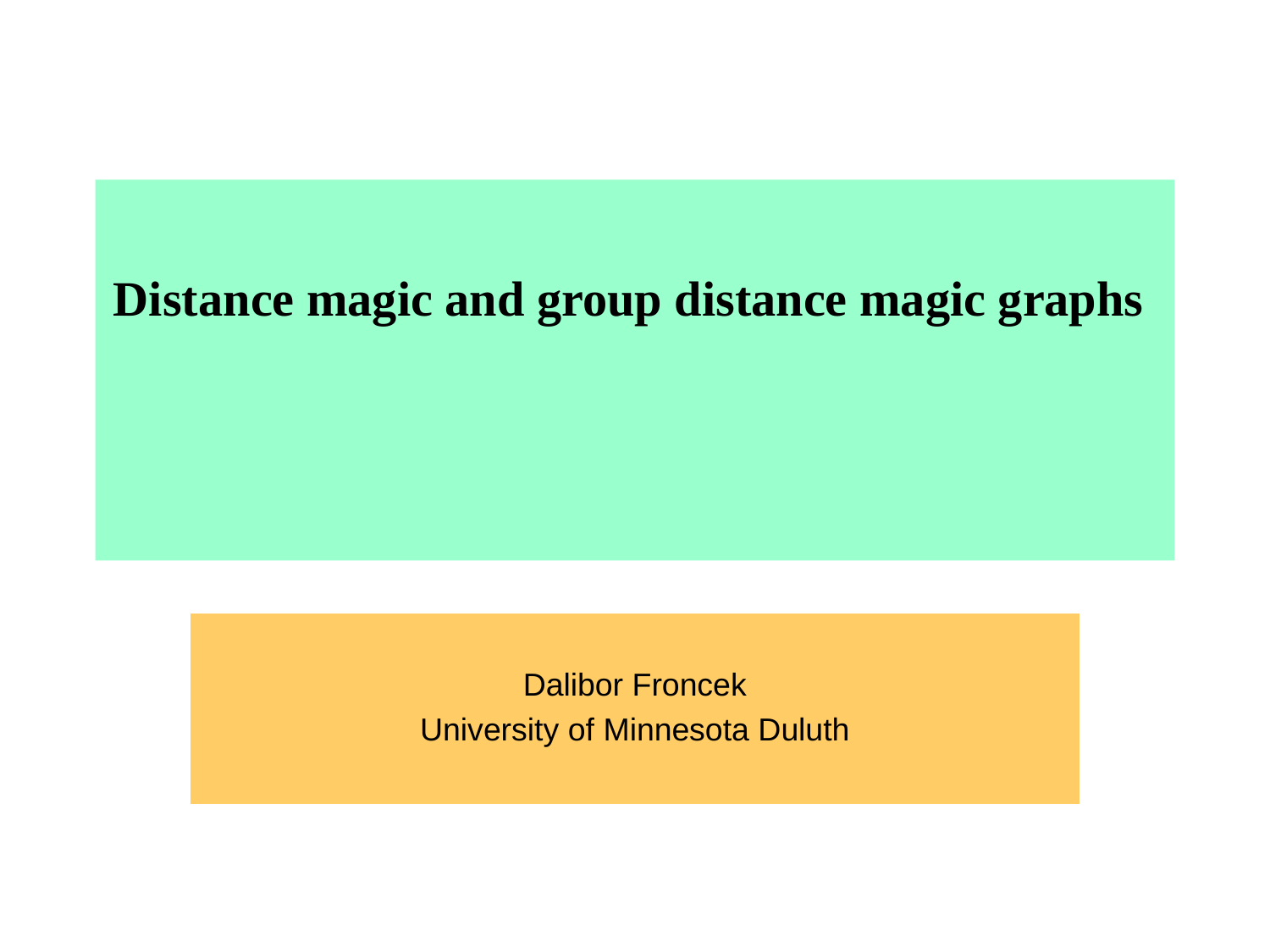

# Distance magic and group distance magic graphs Report on work in progress (and a few dead ends)

Dalibor Froncek
University of Minnesota Duluth